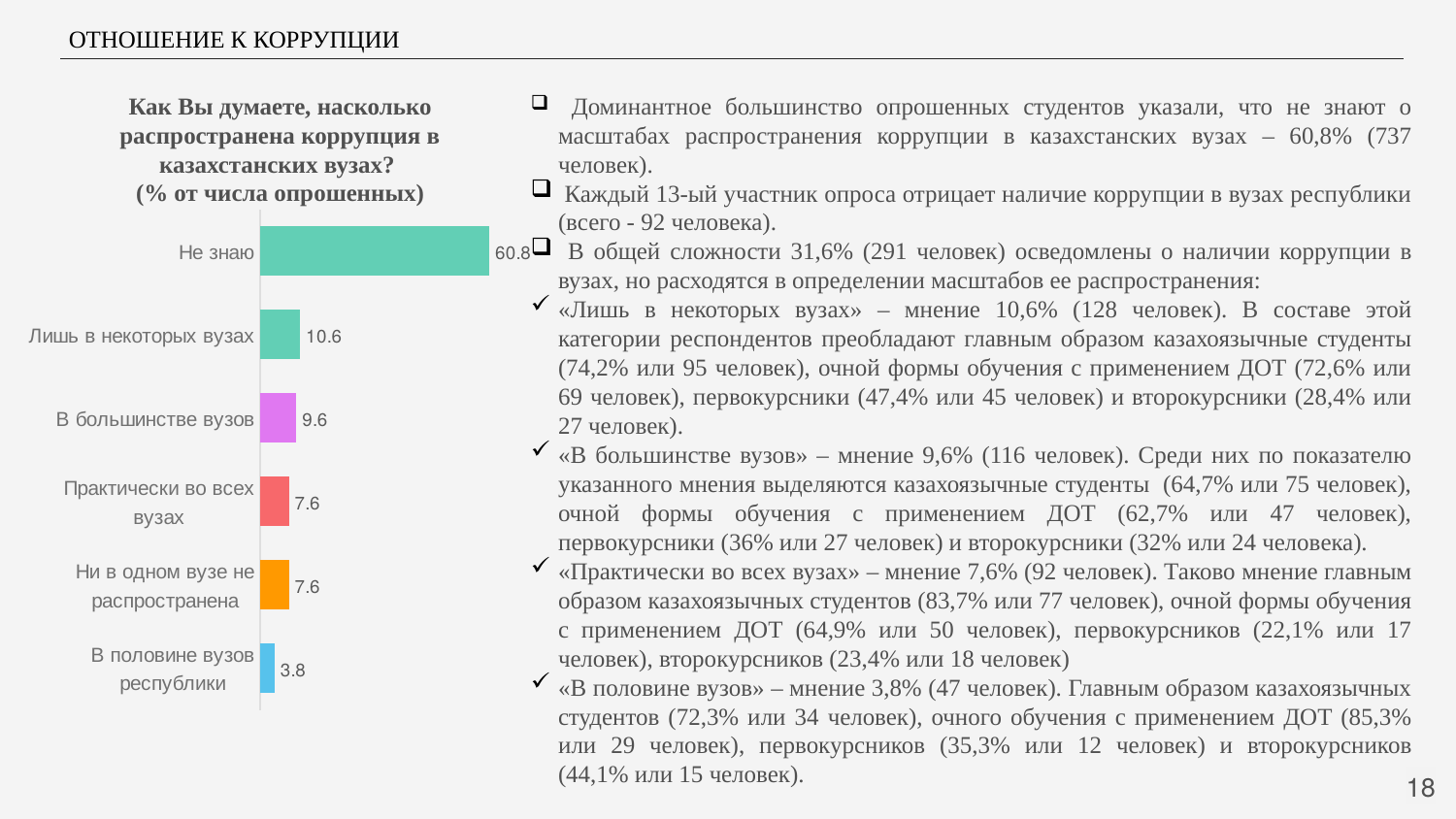

ОТНОШЕНИЕ К КОРРУПЦИИ
Как Вы думаете, насколько распространена коррупция в казахстанских вузах?
(% от числа опрошенных)
 Доминантное большинство опрошенных студентов указали, что не знают о масштабах распространения коррупции в казахстанских вузах – 60,8% (737 человек).
 Каждый 13-ый участник опроса отрицает наличие коррупции в вузах республики (всего - 92 человека).
 В общей сложности 31,6% (291 человек) осведомлены о наличии коррупции в вузах, но расходятся в определении масштабов ее распространения:
«Лишь в некоторых вузах» – мнение 10,6% (128 человек). В составе этой категории респондентов преобладают главным образом казахоязычные студенты (74,2% или 95 человек), очной формы обучения с применением ДОТ (72,6% или 69 человек), первокурсники (47,4% или 45 человек) и второкурсники (28,4% или 27 человек).
«В большинстве вузов» – мнение 9,6% (116 человек). Среди них по показателю указанного мнения выделяются казахоязычные студенты  (64,7% или 75 человек), очной формы обучения с применением ДОТ (62,7% или 47 человек), первокурсники (36% или 27 человек) и второкурсники (32% или 24 человека).
«Практически во всех вузах» – мнение 7,6% (92 человек). Таково мнение главным образом казахоязычных студентов (83,7% или 77 человек), очной формы обучения с применением ДОТ (64,9% или 50 человек), первокурсников (22,1% или 17 человек), второкурсников (23,4% или 18 человек)
«В половине вузов» – мнение 3,8% (47 человек). Главным образом казахоязычных студентов (72,3% или 34 человек), очного обучения с применением ДОТ (85,3% или 29 человек), первокурсников (35,3% или 12 человек) и второкурсников (44,1% или 15 человек).

### Chart

| Category | Ряд 1 |
|---|---|
| В половине вузов республики | 3.8 |
| Ни в одном вузе не распространена | 7.6 |
| Практически во всех вузах | 7.6 |
| В большинстве вузов | 9.6 |
| Лишь в некоторых вузах | 10.6 |
| Не знаю | 60.8 |
18